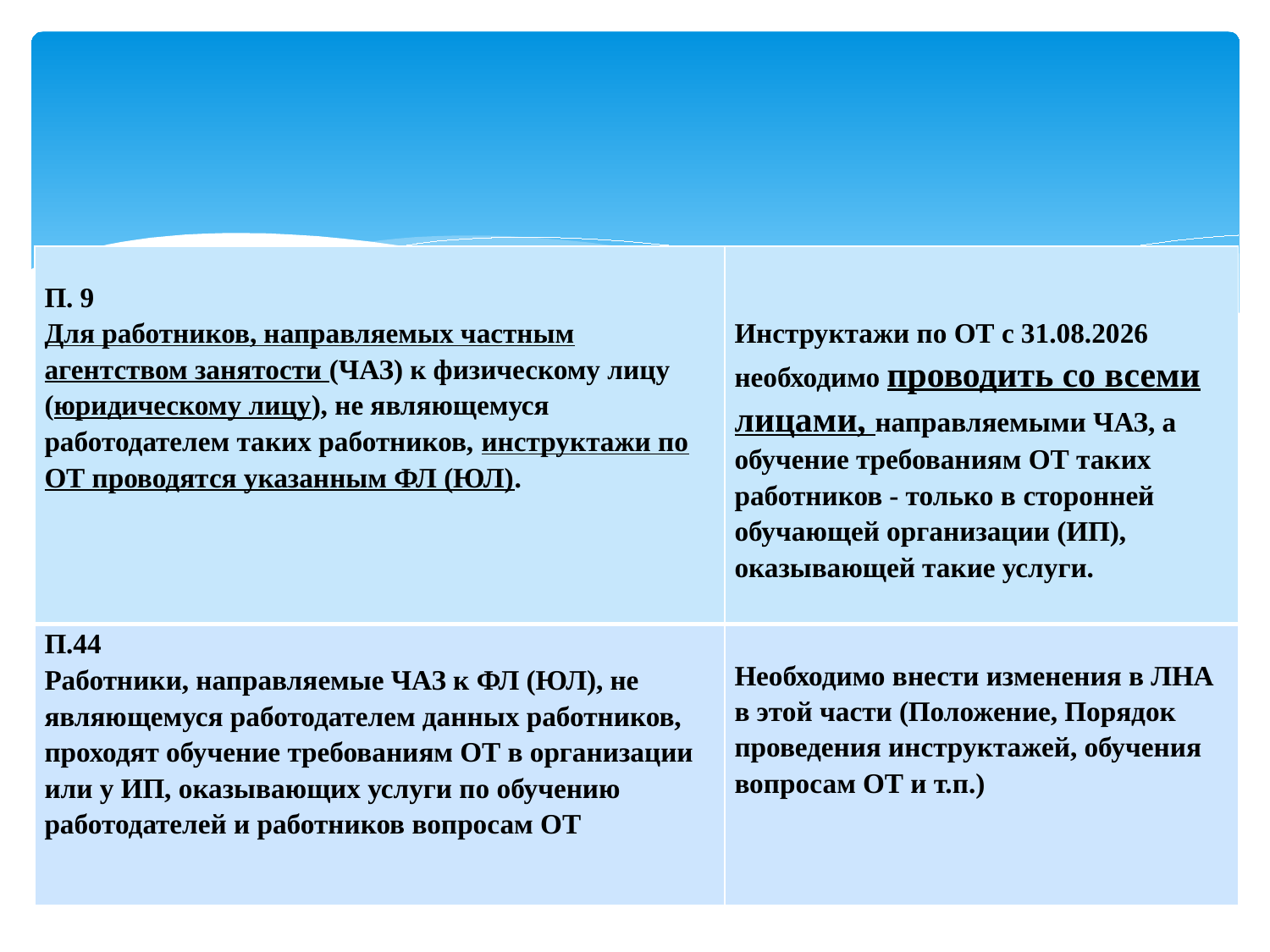

| П. 9 Для работников, направляемых частным агентством занятости (ЧАЗ) к физическому лицу (юридическому лицу), не являющемуся работодателем таких работников, инструктажи по ОТ проводятся указанным ФЛ (ЮЛ). | Инструктажи по ОТ с 31.08.2026 необходимо проводить со всеми лицами, направляемыми ЧАЗ, а обучение требованиям ОТ таких работников - только в сторонней обучающей организации (ИП), оказывающей такие услуги. |
| --- | --- |
| П.44 Работники, направляемые ЧАЗ к ФЛ (ЮЛ), не являющемуся работодателем данных работников, проходят обучение требованиям ОТ в организации или у ИП, оказывающих услуги по обучению работодателей и работников вопросам ОТ | Необходимо внести изменения в ЛНА в этой части (Положение, Порядок проведения инструктажей, обучения вопросам ОТ и т.п.) |